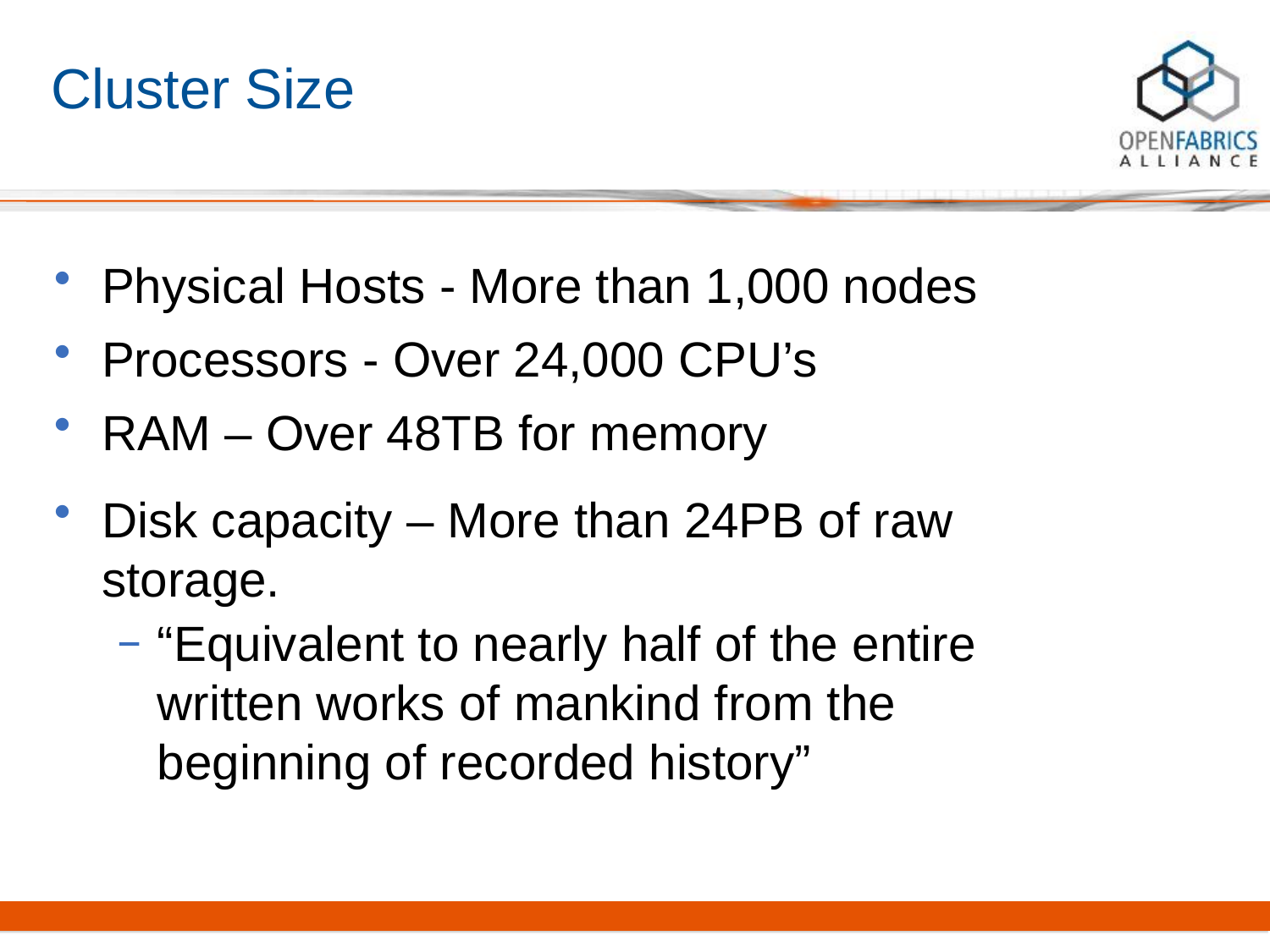

# Cluster Size
Physical Hosts - More than 1,000 nodes
Processors - Over 24,000 CPU’s
RAM – Over 48TB for memory
Disk capacity – More than 24PB of raw storage.
“Equivalent to nearly half of the entire written works of mankind from the beginning of recorded history”